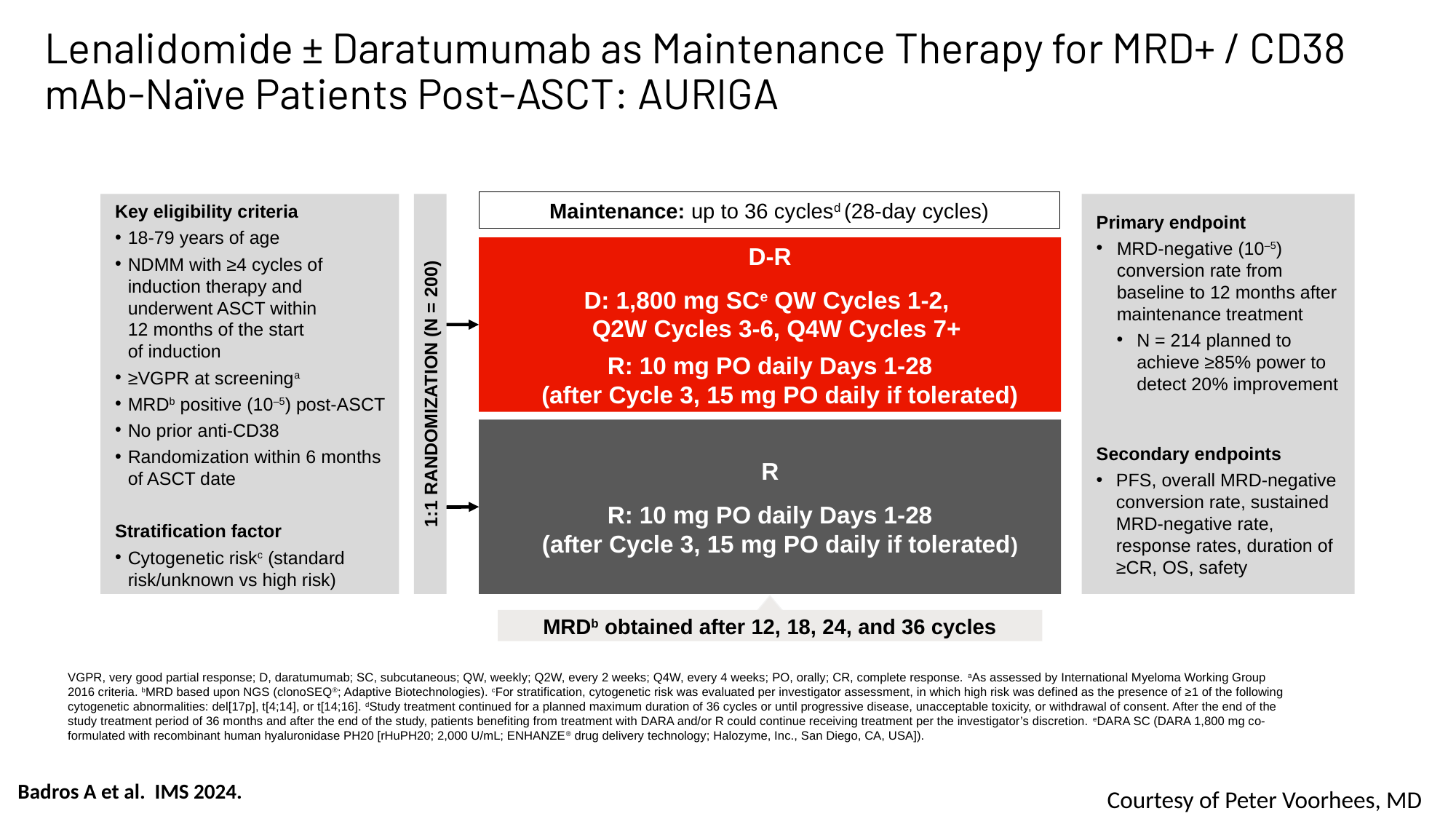

Lenalidomide ± Daratumumab as Maintenance Therapy for MRD+ / CD38 mAb-Naïve Patients Post-ASCT: AURIGA
Maintenance: up to 36 cyclesd (28-day cycles)

Key eligibility criteria
18-79 years of age
NDMM with ≥4 cycles of induction therapy and
underwent ASCT within
12 months of the start
of induction
≥VGPR at screeninga
MRDb positive (10–5) post-ASCT
No prior anti-CD38
Randomization within 6 months of ASCT date

Stratification factor
Cytogenetic riskc (standard risk/unknown vs high risk)

Primary endpoint
MRD-negative (10–5) conversion rate from
baseline to 12 months after maintenance treatment
N = 214 planned to achieve ≥85% power to detect 20% improvement
Secondary endpoints
PFS, overall MRD-negative conversion rate, sustained MRD-negative rate, response rates, duration of ≥CR, OS, safety
D-R

D: 1,800 mg SCe QW Cycles 1-2,
Q2W Cycles 3-6, Q4W Cycles 7+
R: 10 mg PO daily Days 1-28
(after Cycle 3, 15 mg PO daily if tolerated)
1:1 randomization (N = 200)
R

R: 10 mg PO daily Days 1-28
(after Cycle 3, 15 mg PO daily if tolerated)

MRDb obtained after 12, 18, 24, and 36 cycles
VGPR, very good partial response; D, daratumumab; SC, subcutaneous; QW, weekly; Q2W, every 2 weeks; Q4W, every 4 weeks; PO, orally; CR, complete response. aAs assessed by International Myeloma Working Group 2016 criteria. bMRD based upon NGS (clonoSEQ®; Adaptive Biotechnologies). cFor stratification, cytogenetic risk was evaluated per investigator assessment, in which high risk was defined as the presence of ≥1 of the following cytogenetic abnormalities: del[17p], t[4;14], or t[14;16]. dStudy treatment continued for a planned maximum duration of 36 cycles or until progressive disease, unacceptable toxicity, or withdrawal of consent. After the end of the study treatment period of 36 months and after the end of the study, patients benefiting from treatment with DARA and/or R could continue receiving treatment per the investigator’s discretion. eDARA SC (DARA 1,800 mg co-formulated with recombinant human hyaluronidase PH20 [rHuPH20; 2,000 U/mL; ENHANZE® drug delivery technology; Halozyme, Inc., San Diego, CA, USA]).
Badros A et al.  IMS 2024.
Courtesy of Peter Voorhees, MD